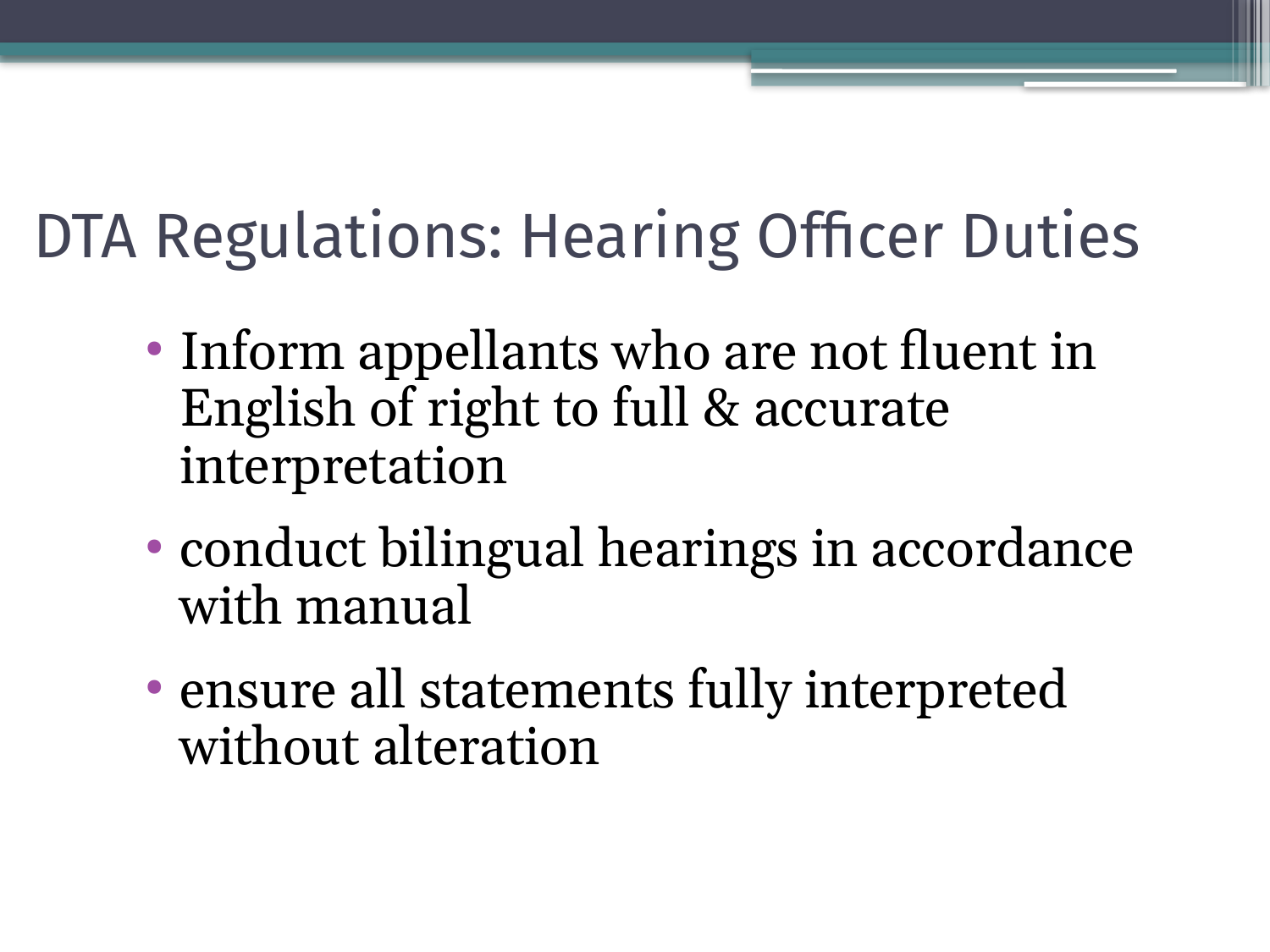

# DTA Regulations: Hearing Officer Duties
Inform appellants who are not fluent in English of right to full & accurate interpretation
conduct bilingual hearings in accordance with manual
ensure all statements fully interpreted without alteration